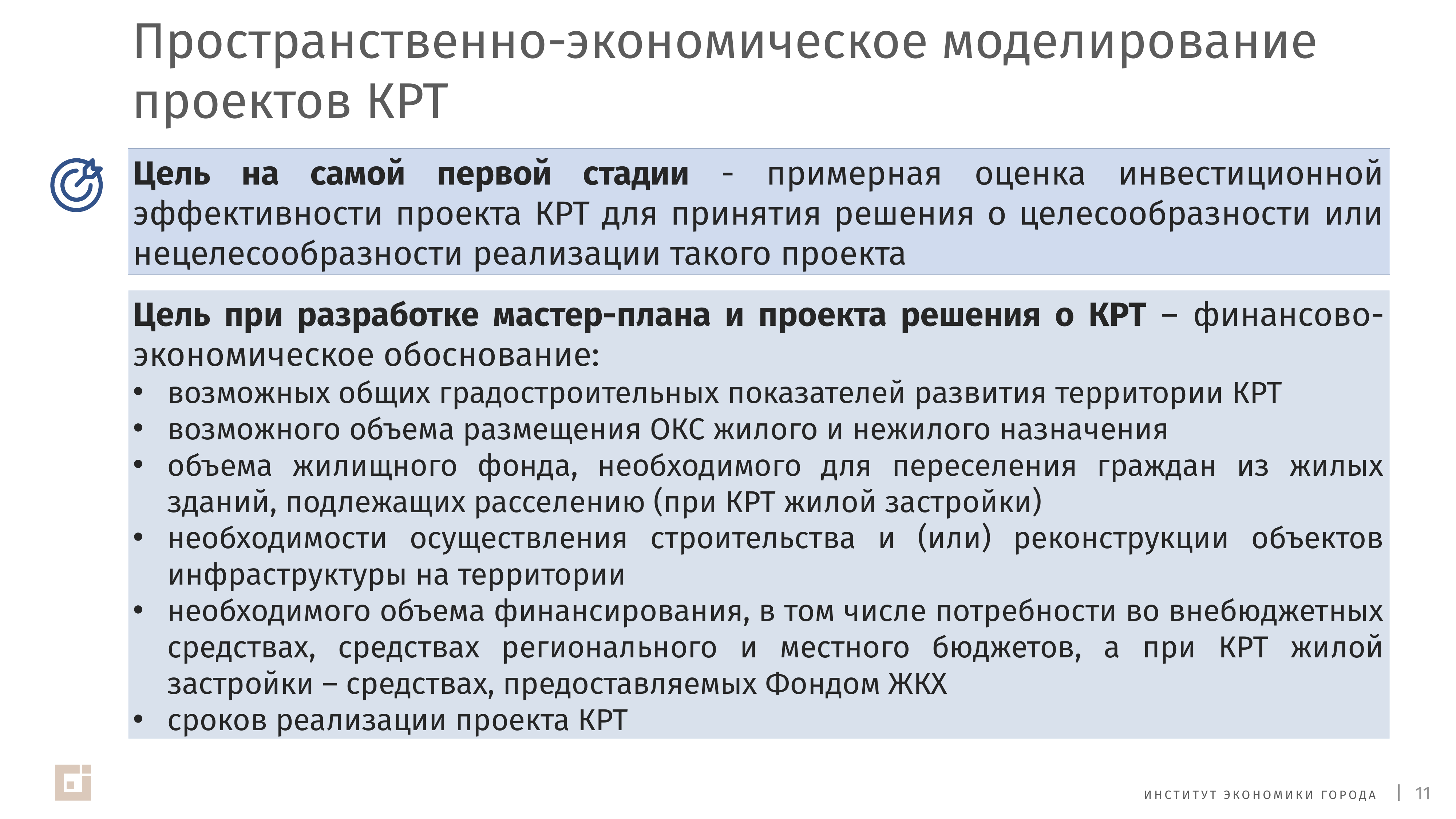

# Пространственно-экономическое моделирование проектов КРТ
Цель на самой первой стадии - примерная оценка инвестиционной эффективности проекта КРТ для принятия решения о целесообразности или нецелесообразности реализации такого проекта

Цель при разработке мастер-плана и проекта решения о КРТ – финансово- экономическое обоснование:
возможных общих градостроительных показателей развития территории КРТ
возможного объема размещения ОКС жилого и нежилого назначения
объема жилищного фонда, необходимого для переселения граждан из жилых зданий, подлежащих расселению (при КРТ жилой застройки)
необходимости осуществления строительства и (или) реконструкции объектов инфраструктуры на территории
необходимого объема финансирования, в том числе потребности во внебюджетных средствах, средствах регионального и местного бюджетов, а при КРТ жилой застройки – средствах, предоставляемых Фондом ЖКХ
сроков реализации проекта КРТ